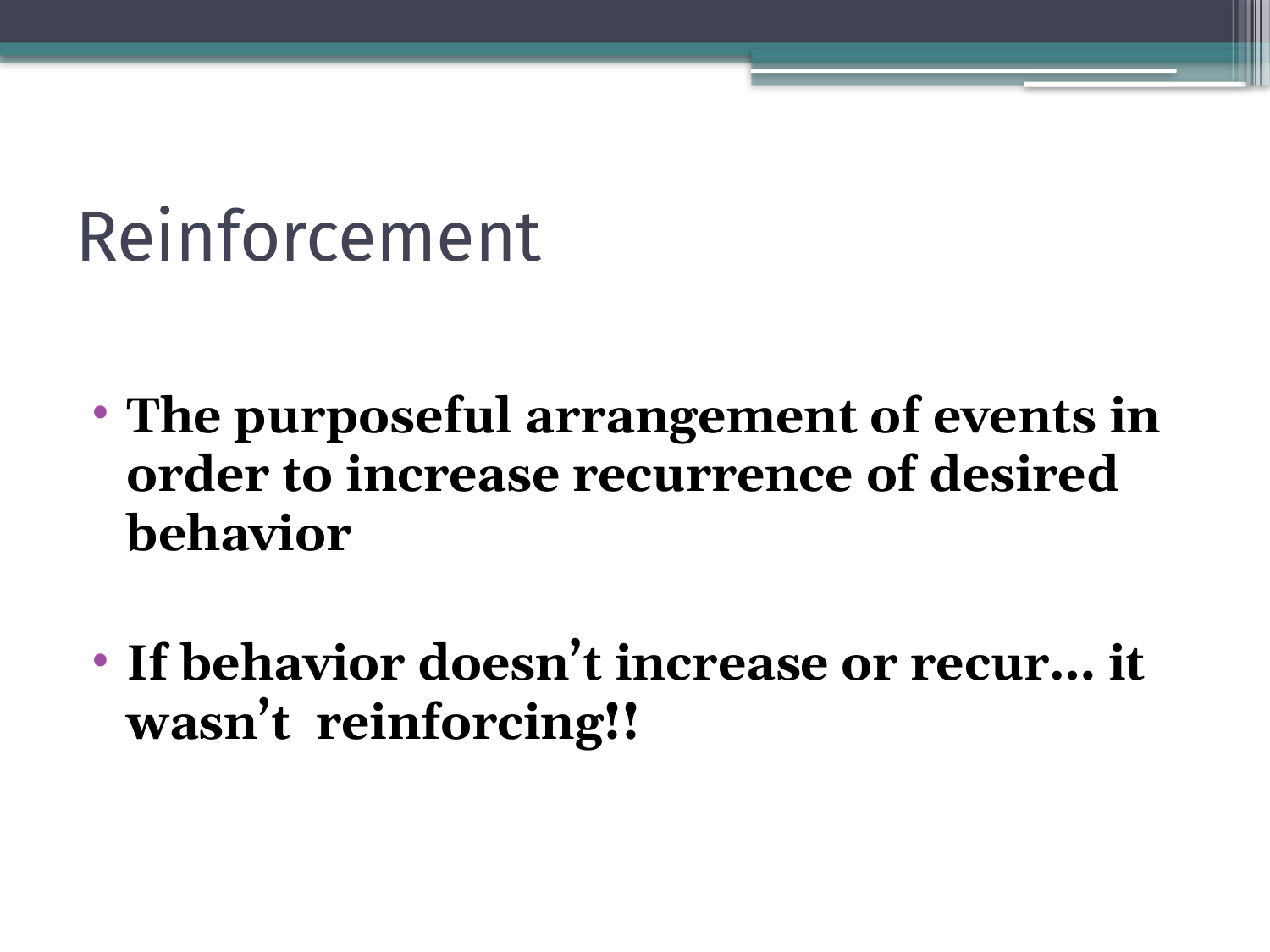

# Reinforcement

The purposeful arrangement of events in order to increase recurrence of desired behavior

If behavior doesn’t increase or recur… it wasn’t  reinforcing!!